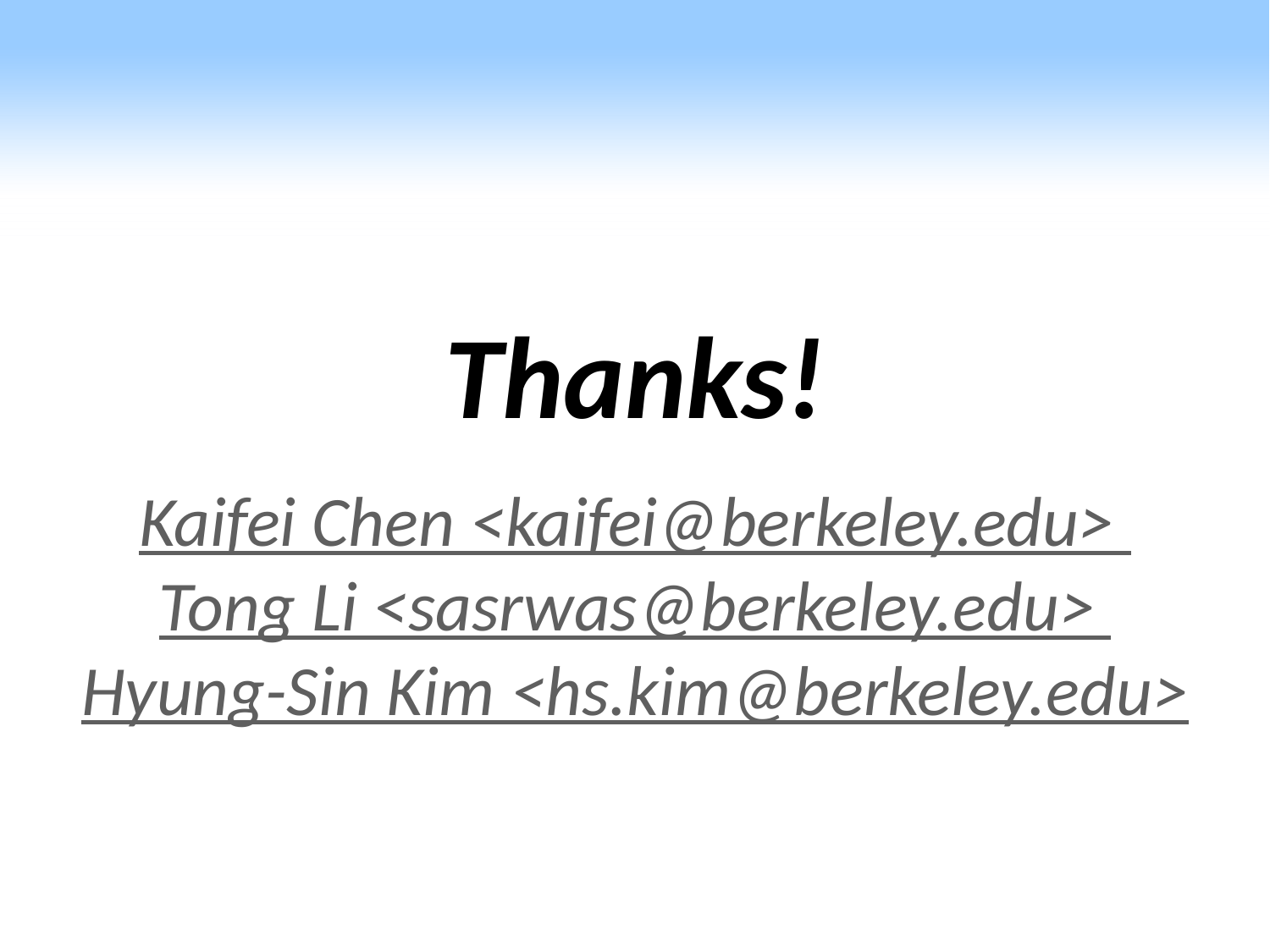

Thanks!

Kaifei Chen <kaifei@berkeley.edu>
Tong Li <sasrwas@berkeley.edu>
Hyung-Sin Kim <hs.kim@berkeley.edu>
39